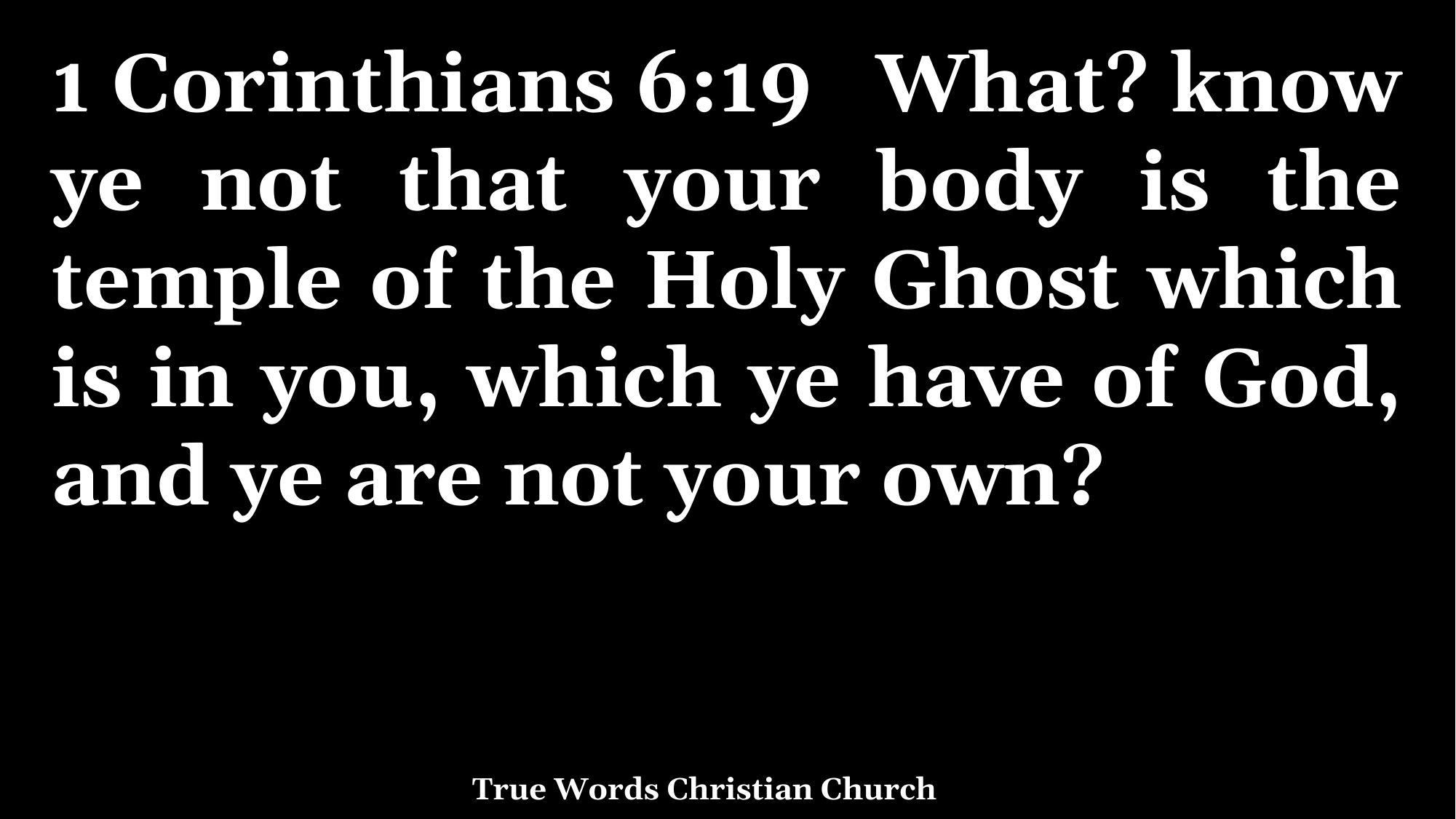

1 Corinthians 6:19   What? know ye not that your body is the temple of the Holy Ghost which is in you, which ye have of God, and ye are not your own?
True Words Christian Church